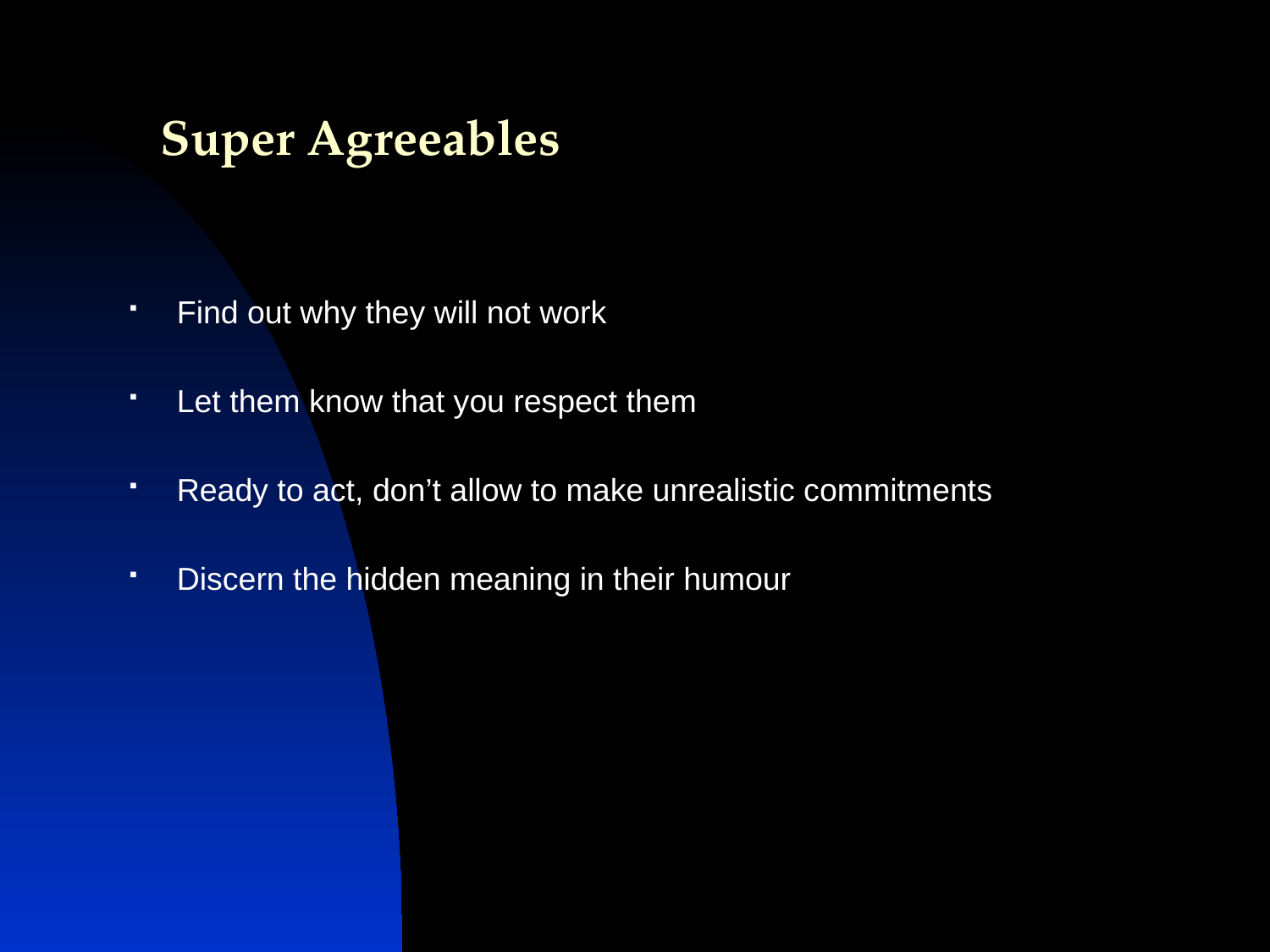

# Super Agreeables
Find out why they will not work

Let them know that you respect them

Ready to act, don’t allow to make unrealistic commitments

Discern the hidden meaning in their humour